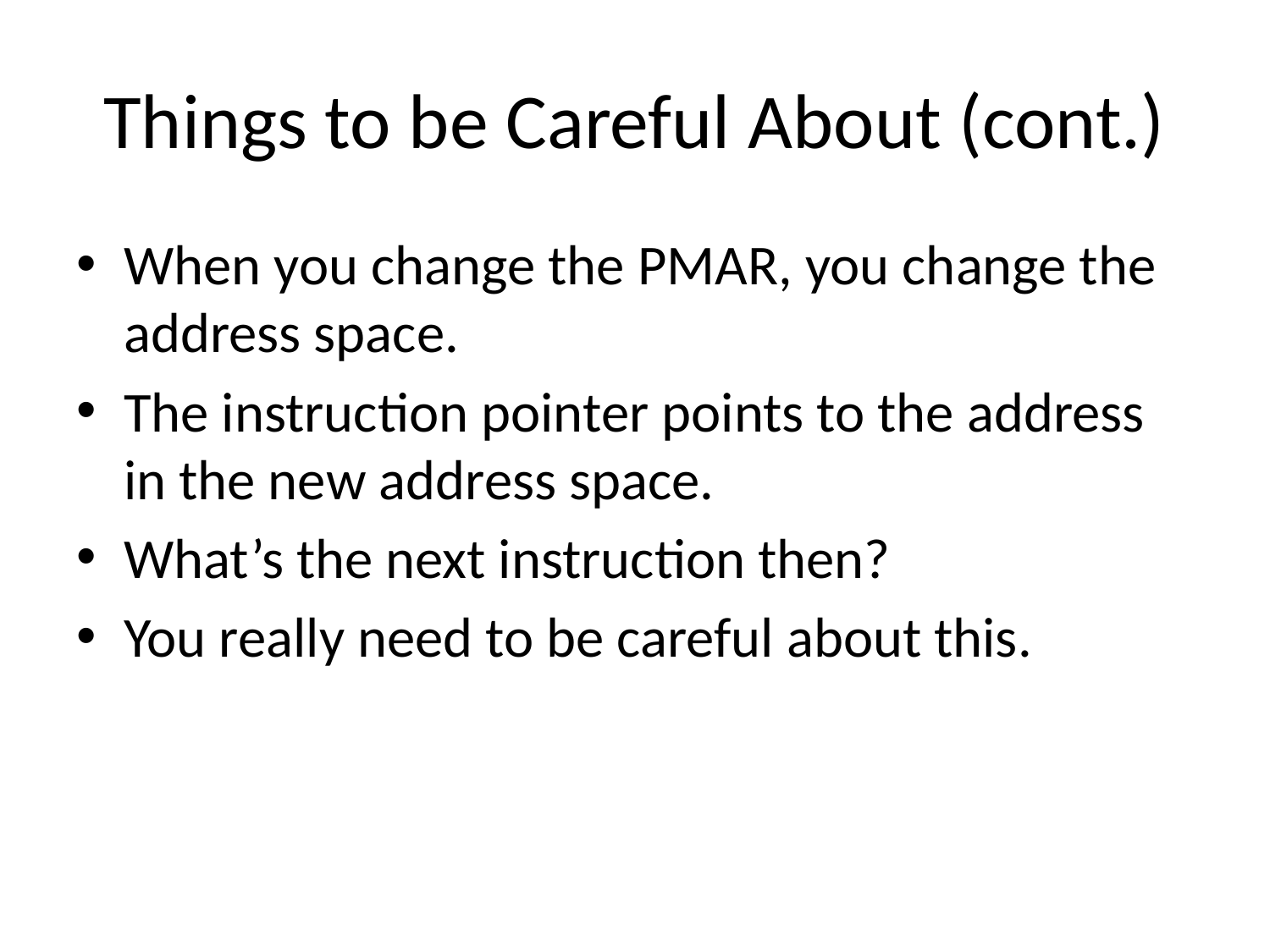

# Things to be Careful About (cont.)
When you change the PMAR, you change the address space.
The instruction pointer points to the address in the new address space.
What’s the next instruction then?
You really need to be careful about this.